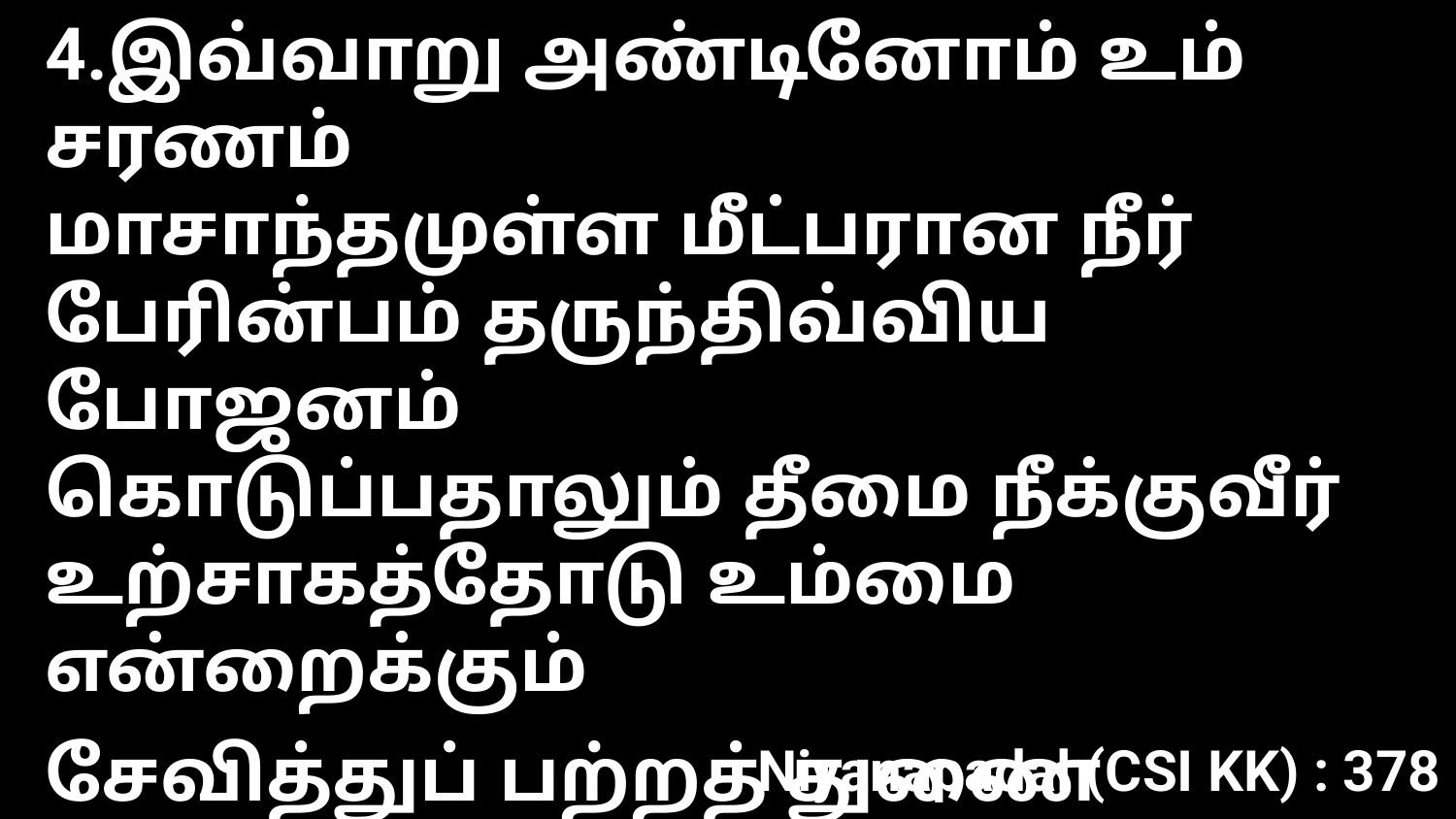

4.இவ்வாறு அண்டினோம் உம் சரணம்
மாசாந்தமுள்ள மீட்பரான நீர்
பேரின்பம் தருந்திவ்விய போஜனம்
கொடுப்பதாலும் தீமை நீக்குவீர்
உற்சாகத்தோடு உம்மை என்றைக்கும்
சேவித்துப் பற்றத் துணை புரியும்.
Niyanapadal (CSI KK) : 378